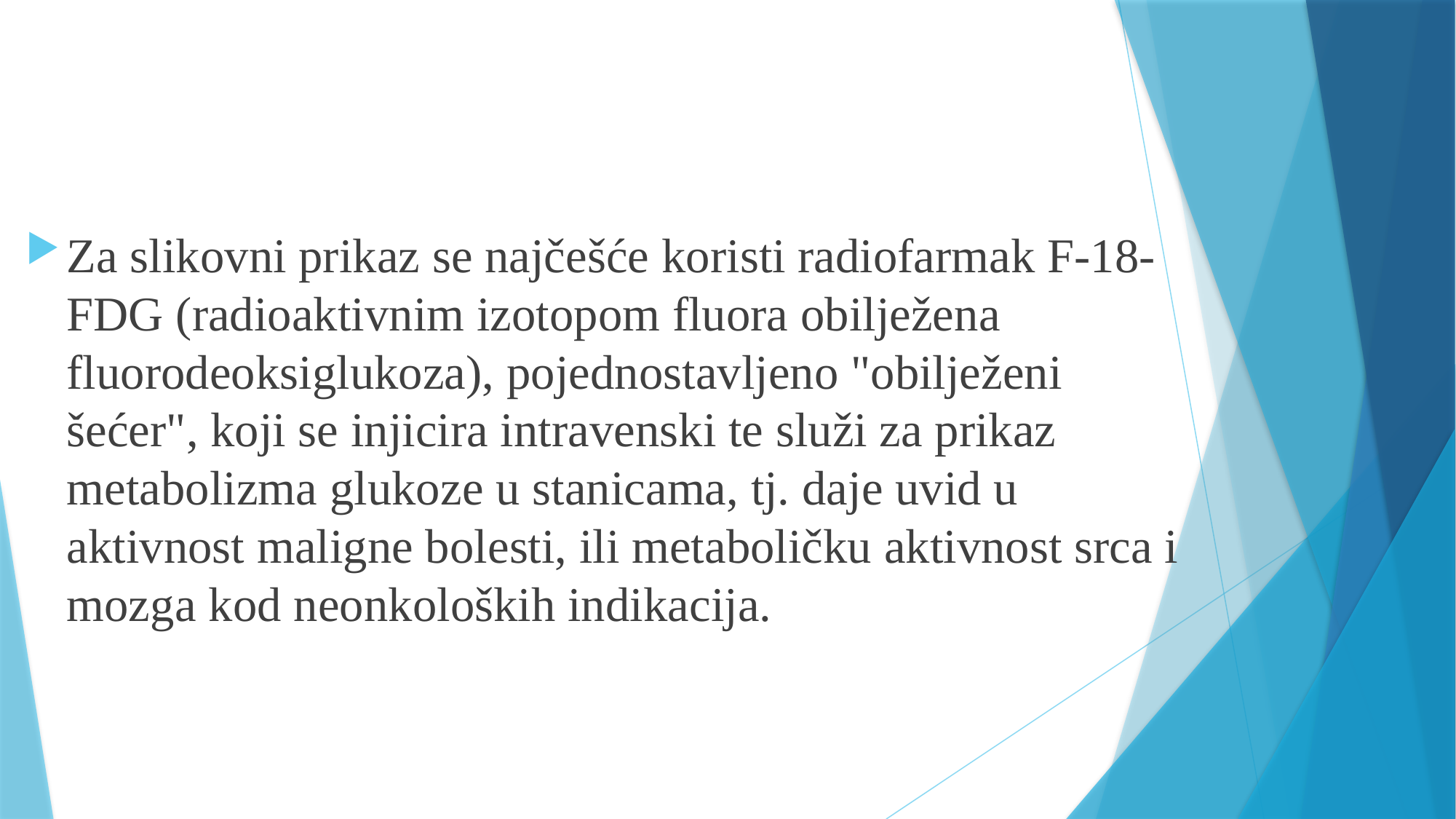

#
Za slikovni prikaz se najčešće koristi radiofarmak F-18-FDG (radioaktivnim izotopom fluora obilježena fluorodeoksiglukoza), pojednostavljeno "obilježeni šećer", koji se injicira intravenski te služi za prikaz metabolizma glukoze u stanicama, tj. daje uvid u aktivnost maligne bolesti, ili metaboličku aktivnost srca i mozga kod neonkoloških indikacija.